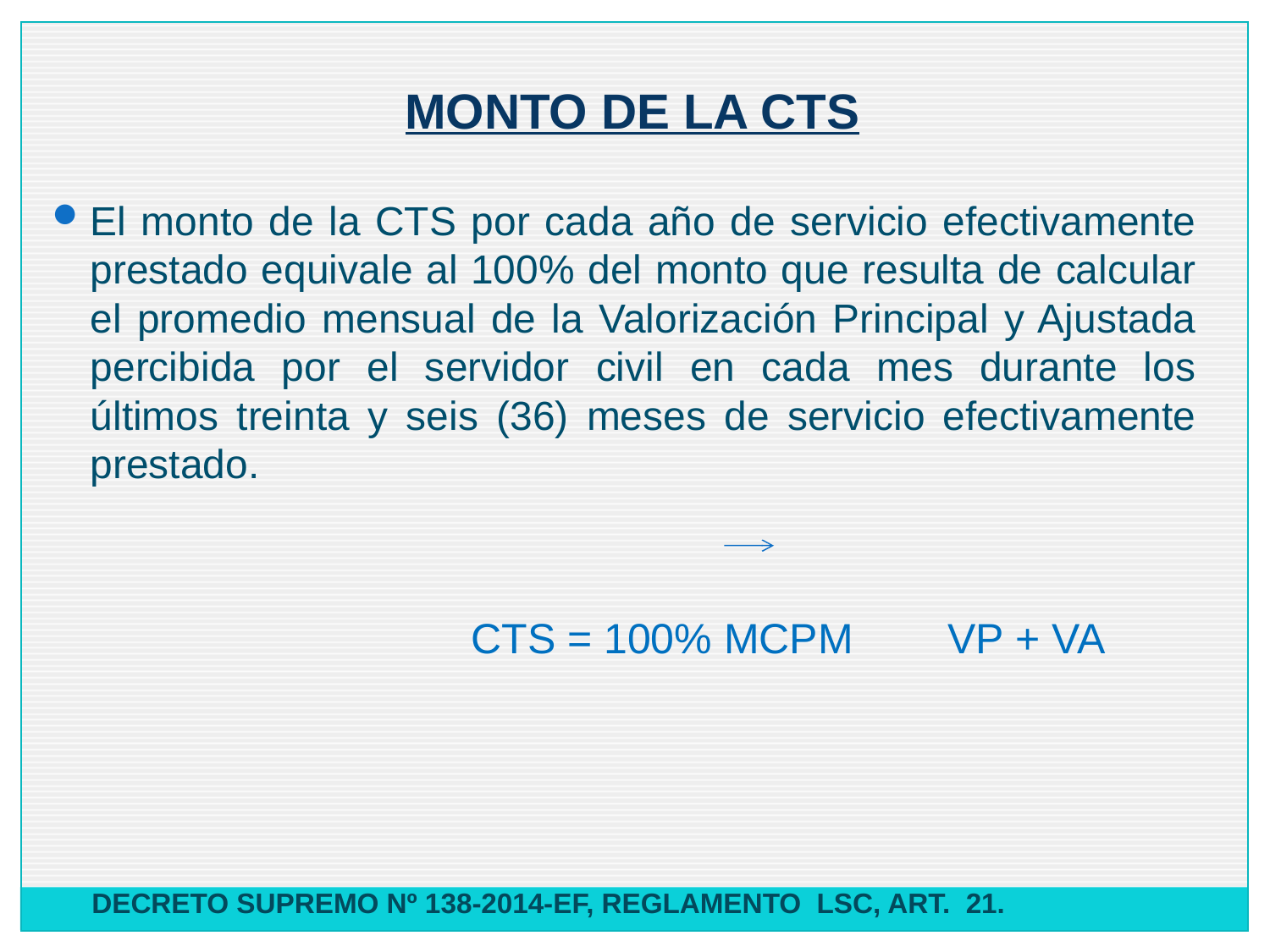

MONTO DE LA CTS
El monto de la CTS por cada año de servicio efectivamente prestado equivale al 100% del monto que resulta de calcular el promedio mensual de la Valorización Principal y Ajustada percibida por el servidor civil en cada mes durante los últimos treinta y seis (36) meses de servicio efectivamente prestado.

				CTS = 100% MCPM        VP + VA

DECRETO SUPREMO Nº 138-2014-EF, REGLAMENTO  LSC, ART.  21.